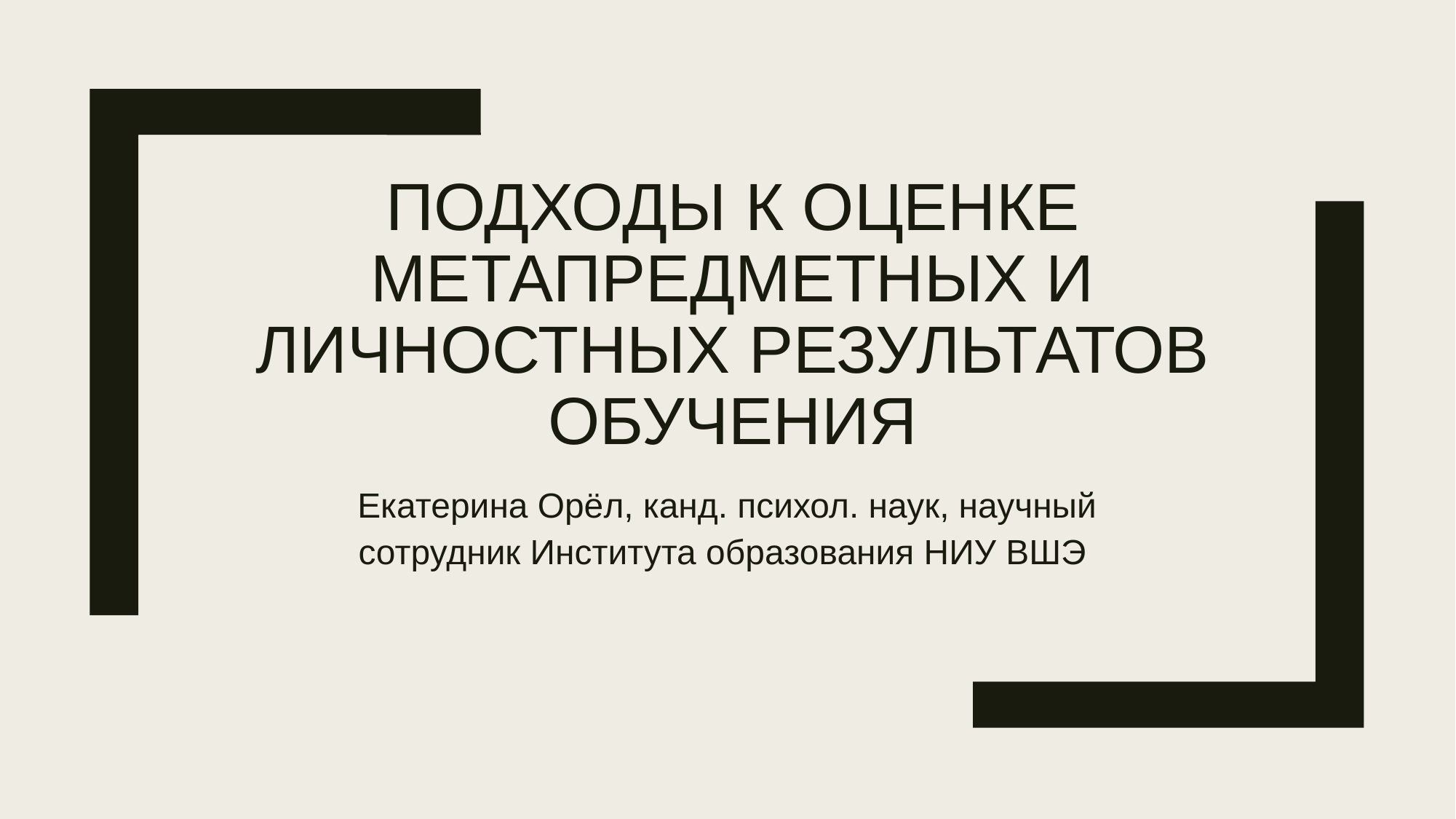

# Подходы к оценке метапредметных и личностных результатов обучения
Екатерина Орёл, канд. психол. наук, научный сотрудник Института образования НИУ ВШЭ